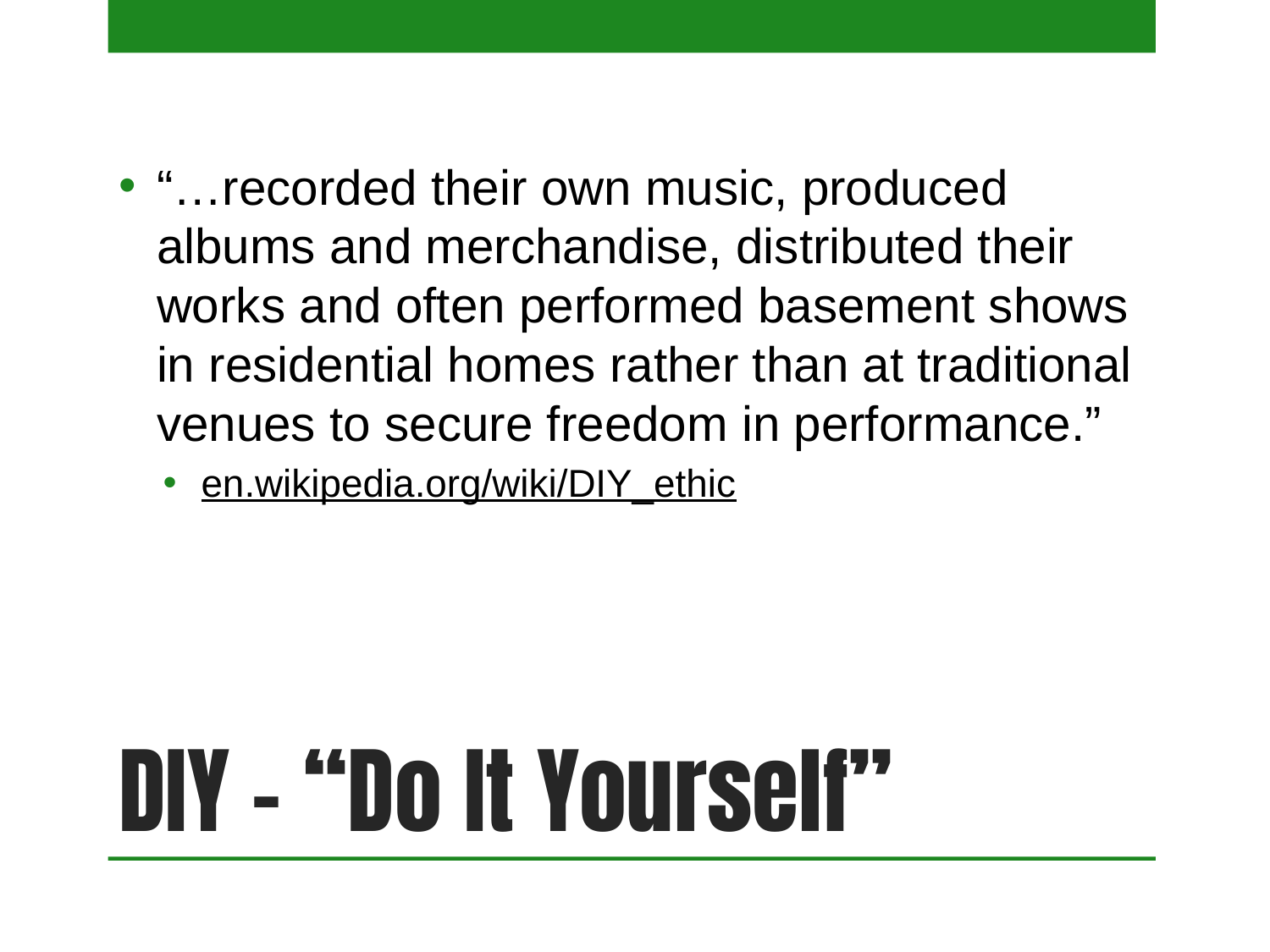

“…recorded their own music, produced albums and merchandise, distributed their works and often performed basement shows in residential homes rather than at traditional venues to secure freedom in performance.”
en.wikipedia.org/wiki/DIY_ethic

# DIY – “Do It Yourself”